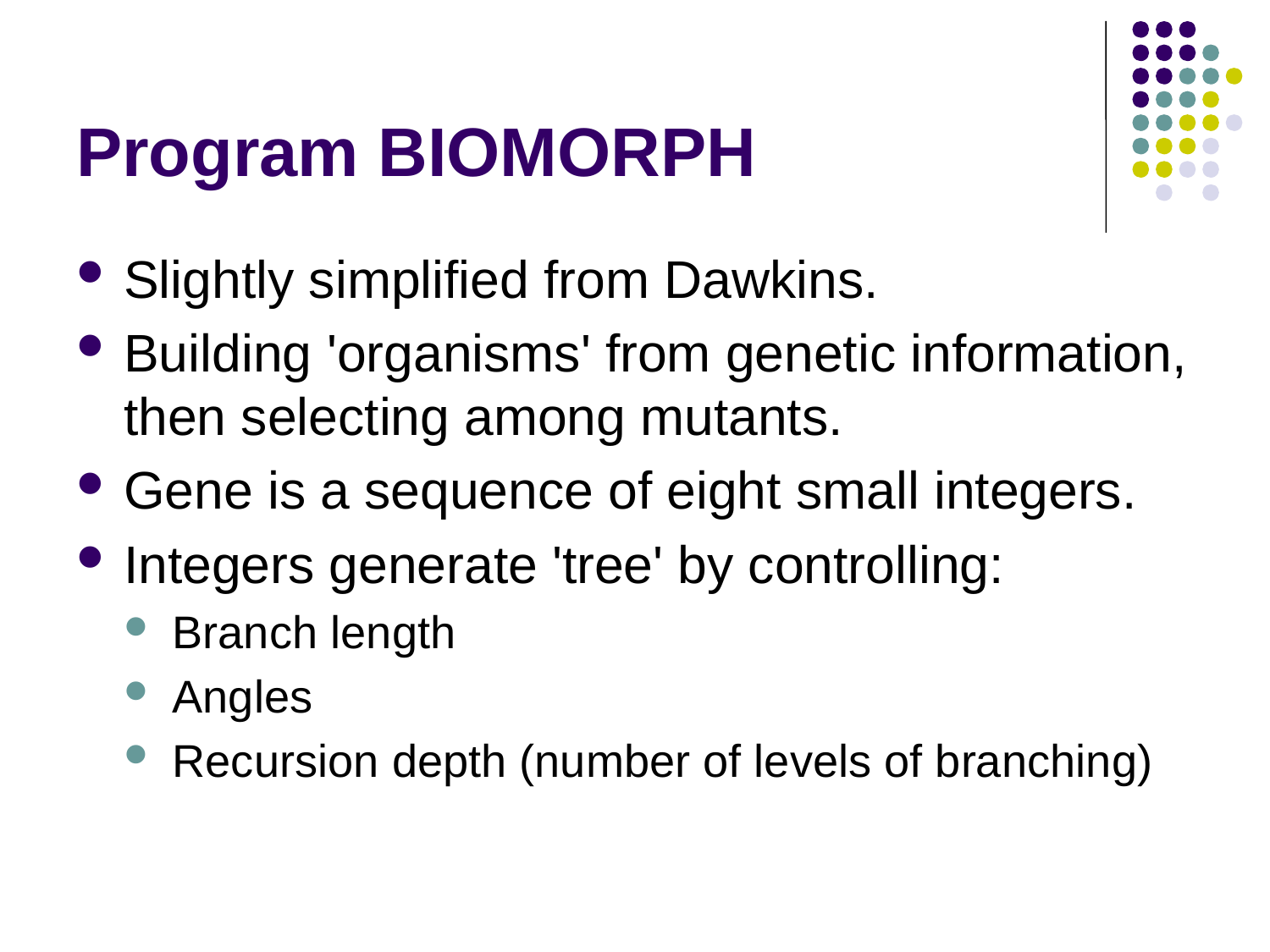

# Program BIOMORPH
Slightly simplified from Dawkins.
Building 'organisms' from genetic information, then selecting among mutants.
Gene is a sequence of eight small integers.
Integers generate 'tree' by controlling:
Branch length
Angles
Recursion depth (number of levels of branching)